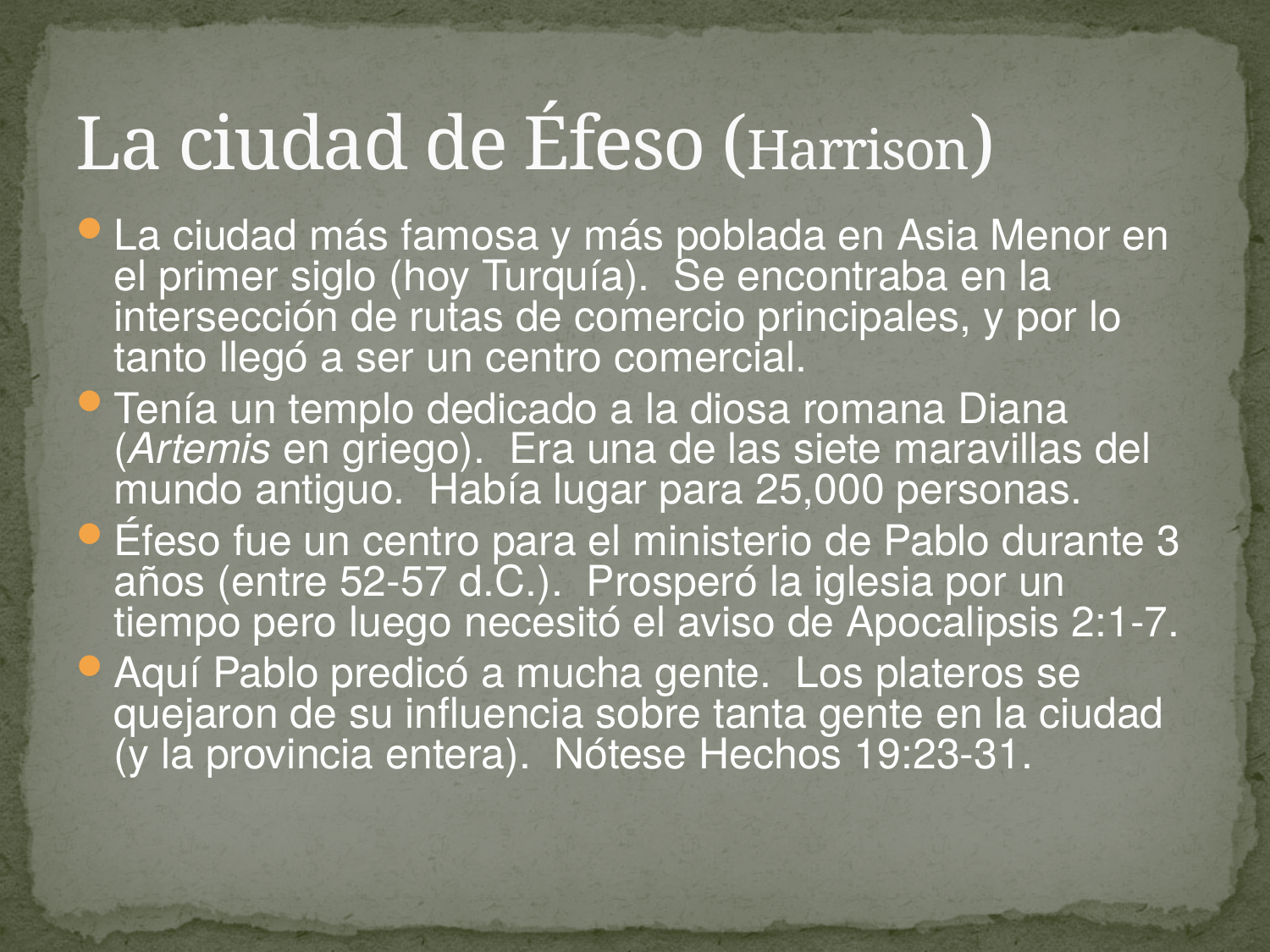

# La ciudad de Éfeso (Harrison)
La ciudad más famosa y más poblada en Asia Menor en el primer siglo (hoy Turquía).  Se encontraba en la intersección de rutas de comercio principales, y por lo tanto llegó a ser un centro comercial.
Tenía un templo dedicado a la diosa romana Diana (Artemis en griego).  Era una de las siete maravillas del mundo antiguo.  Había lugar para 25,000 personas.
Éfeso fue un centro para el ministerio de Pablo durante 3 años (entre 52-57 d.C.).  Prosperó la iglesia por un tiempo pero luego necesitó el aviso de Apocalipsis 2:1-7.
Aquí Pablo predicó a mucha gente.  Los plateros se quejaron de su influencia sobre tanta gente en la ciudad (y la provincia entera).  Nótese Hechos 19:23-31.